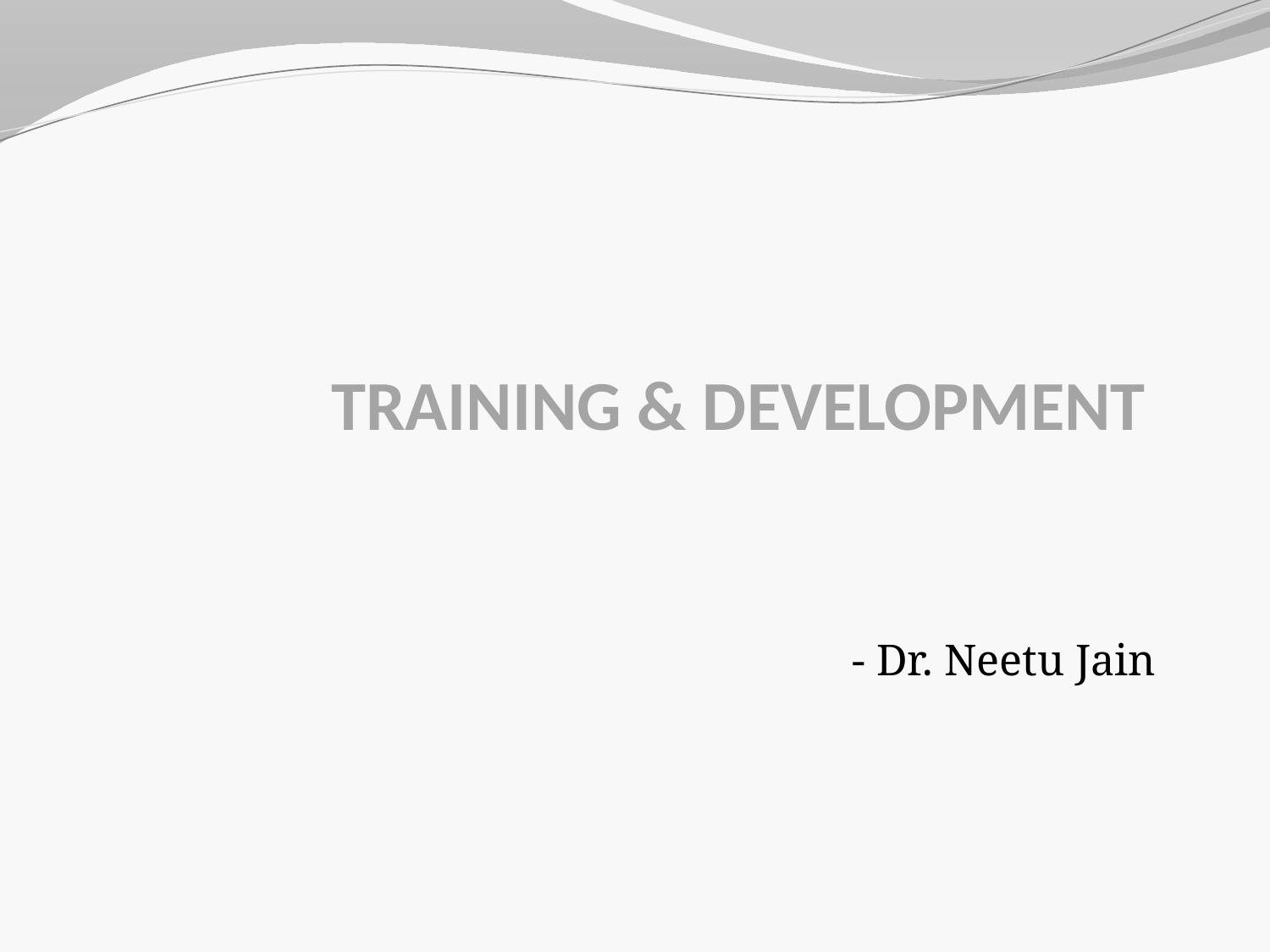

# TRAINING & DEVELOPMENT

- Dr. Neetu Jain